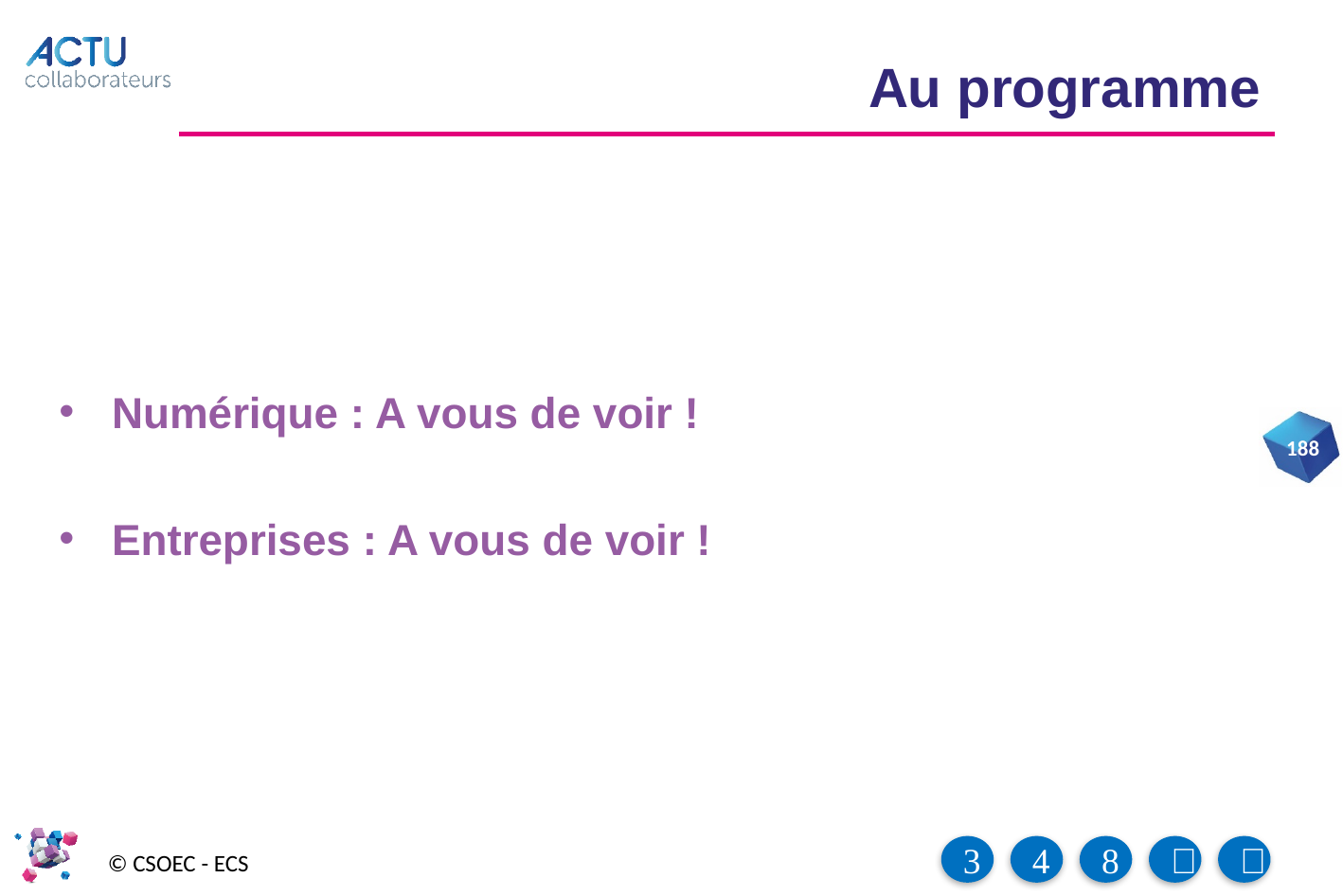

# Au programme
Numérique : A vous de voir !

Entreprises : A vous de voir !
188